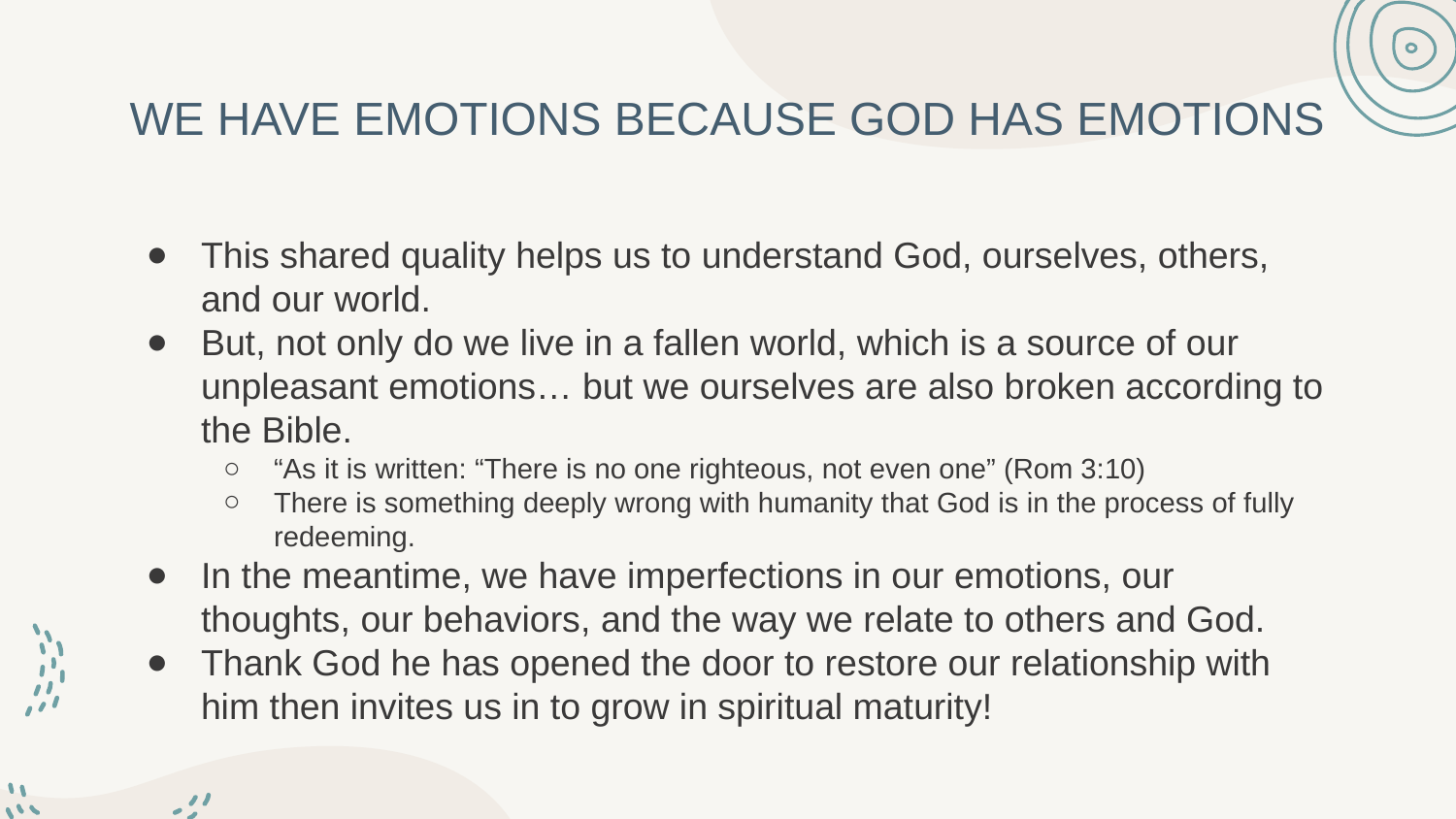

# WE HAVE EMOTIONS BECAUSE GOD HAS EMOTIONS
This shared quality helps us to understand God, ourselves, others, and our world.
But, not only do we live in a fallen world, which is a source of our unpleasant emotions… but we ourselves are also broken according to the Bible.
“As it is written: “There is no one righteous, not even one” (Rom 3:10)
There is something deeply wrong with humanity that God is in the process of fully redeeming.
In the meantime, we have imperfections in our emotions, our thoughts, our behaviors, and the way we relate to others and God.
Thank God he has opened the door to restore our relationship with him then invites us in to grow in spiritual maturity!